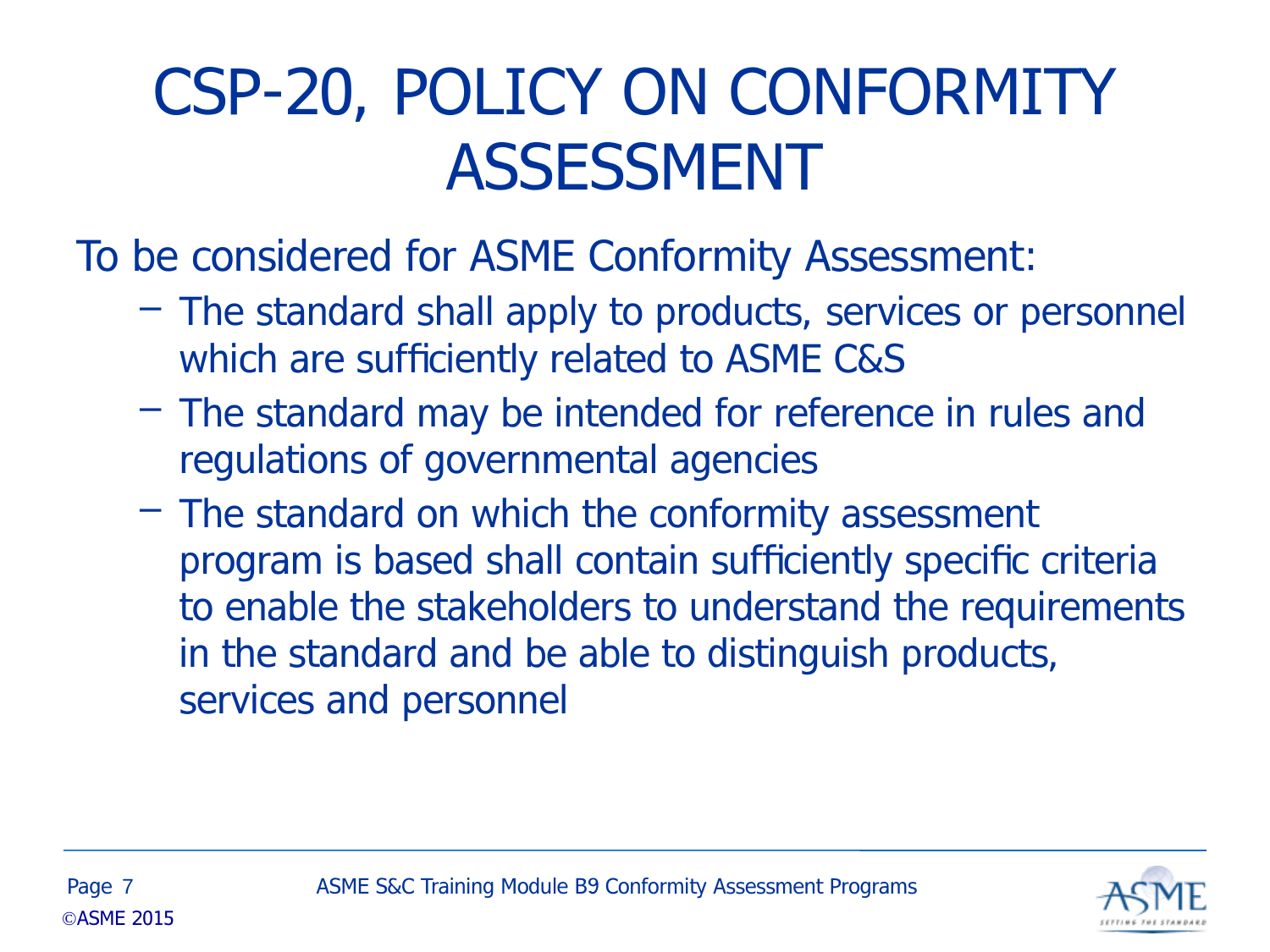

# CSP-20, Policy on Conformity Assessment
To be considered for ASME Conformity Assessment:
The standard shall apply to products, services or personnel which are sufficiently related to ASME C&S
The standard may be intended for reference in rules and regulations of governmental agencies
The standard on which the conformity assessment program is based shall contain sufficiently specific criteria to enable the stakeholders to understand the requirements in the standard and be able to distinguish products, services and personnel
7
ASME S&C Training Module B9 Conformity Assessment Programs